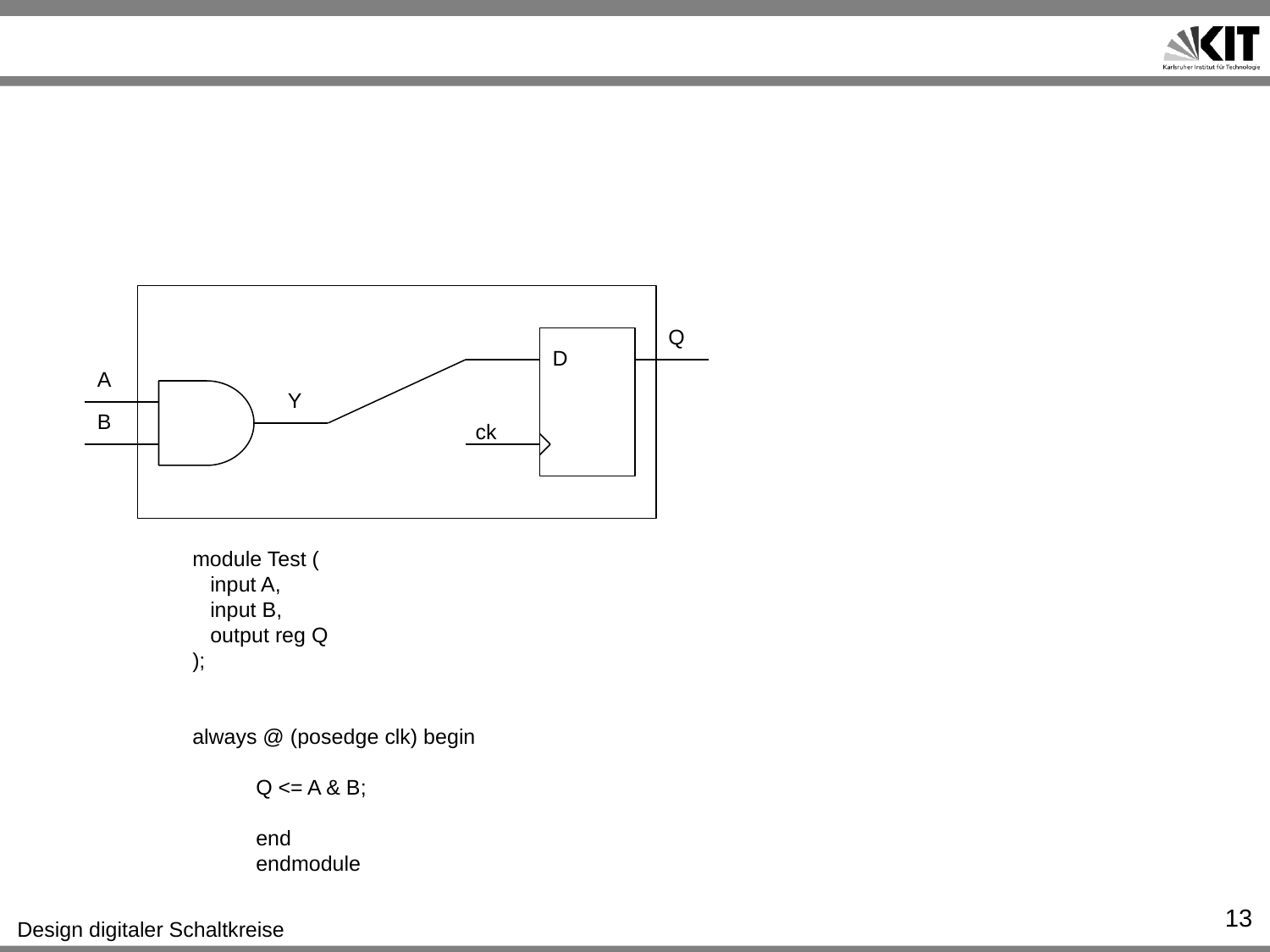

#

Q

D
A

Y
B
ck
module Test (
   input A,
   input B,
   output reg Q
);

always @ (posedge clk) begin

Q <= A & B;

end
endmodule

13